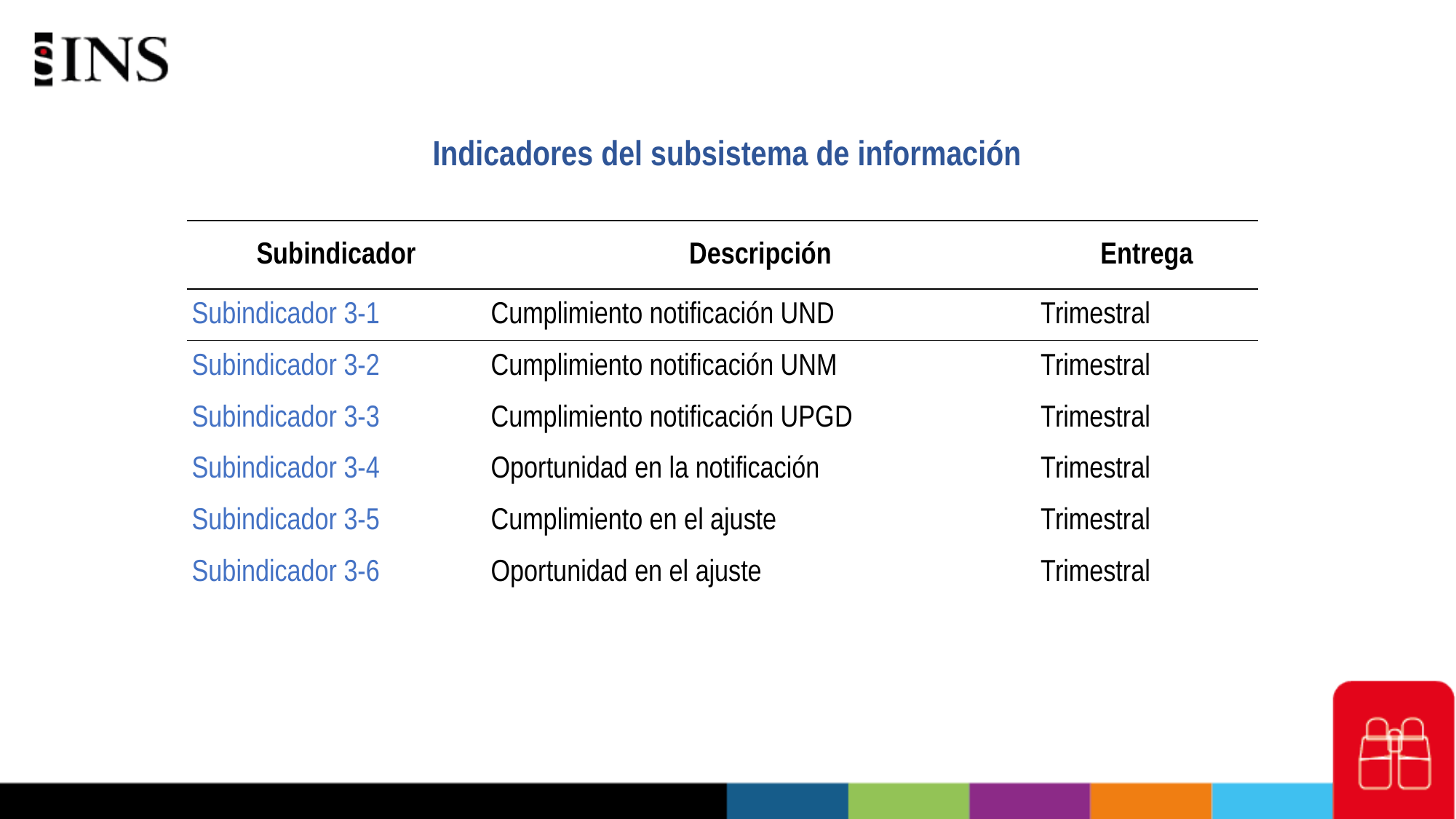

Indicadores del subsistema de información
| Subindicador | Descripción | Entrega |
| --- | --- | --- |
| Subindicador 3-1 | Cumplimiento notificación UND | Trimestral |
| Subindicador 3-2 | Cumplimiento notificación UNM | Trimestral |
| Subindicador 3-3 | Cumplimiento notificación UPGD | Trimestral |
| Subindicador 3-4 | Oportunidad en la notificación | Trimestral |
| Subindicador 3-5 | Cumplimiento en el ajuste | Trimestral |
| Subindicador 3-6 | Oportunidad en el ajuste | Trimestral |